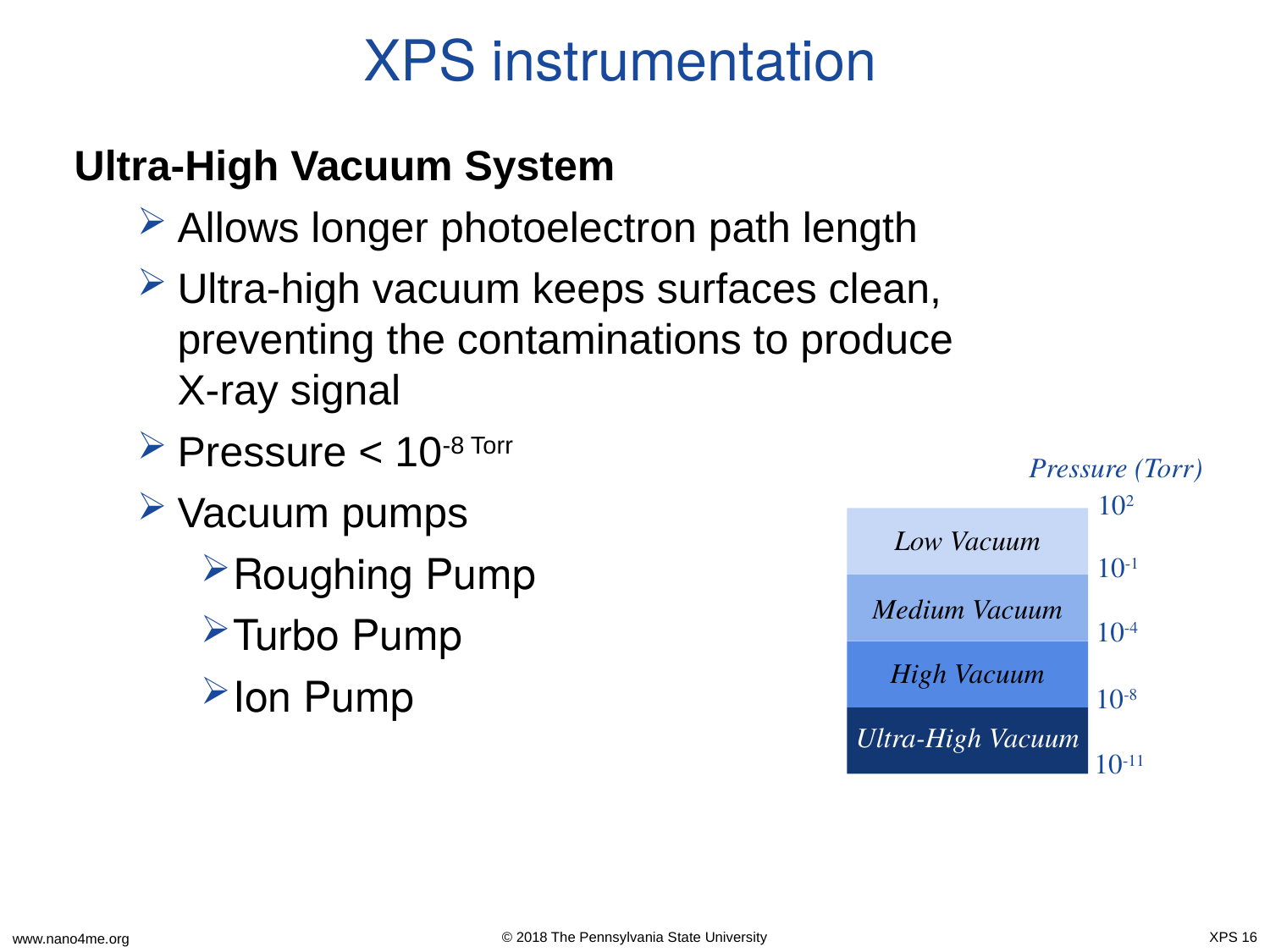

# XPS instrumentation
Ultra-High Vacuum System
Allows longer photoelectron path length
Ultra-high vacuum keeps surfaces clean, preventing the contaminations to produce X-ray signal
Pressure < 10-8 Torr
Vacuum pumps
Roughing Pump
Turbo Pump
Ion Pump
Pressure (Torr)
102

Medium Vacuum
High Vacuum
Ultra-High Vacuum
Low Vacuum
10-1
10-4
10-8
10-11